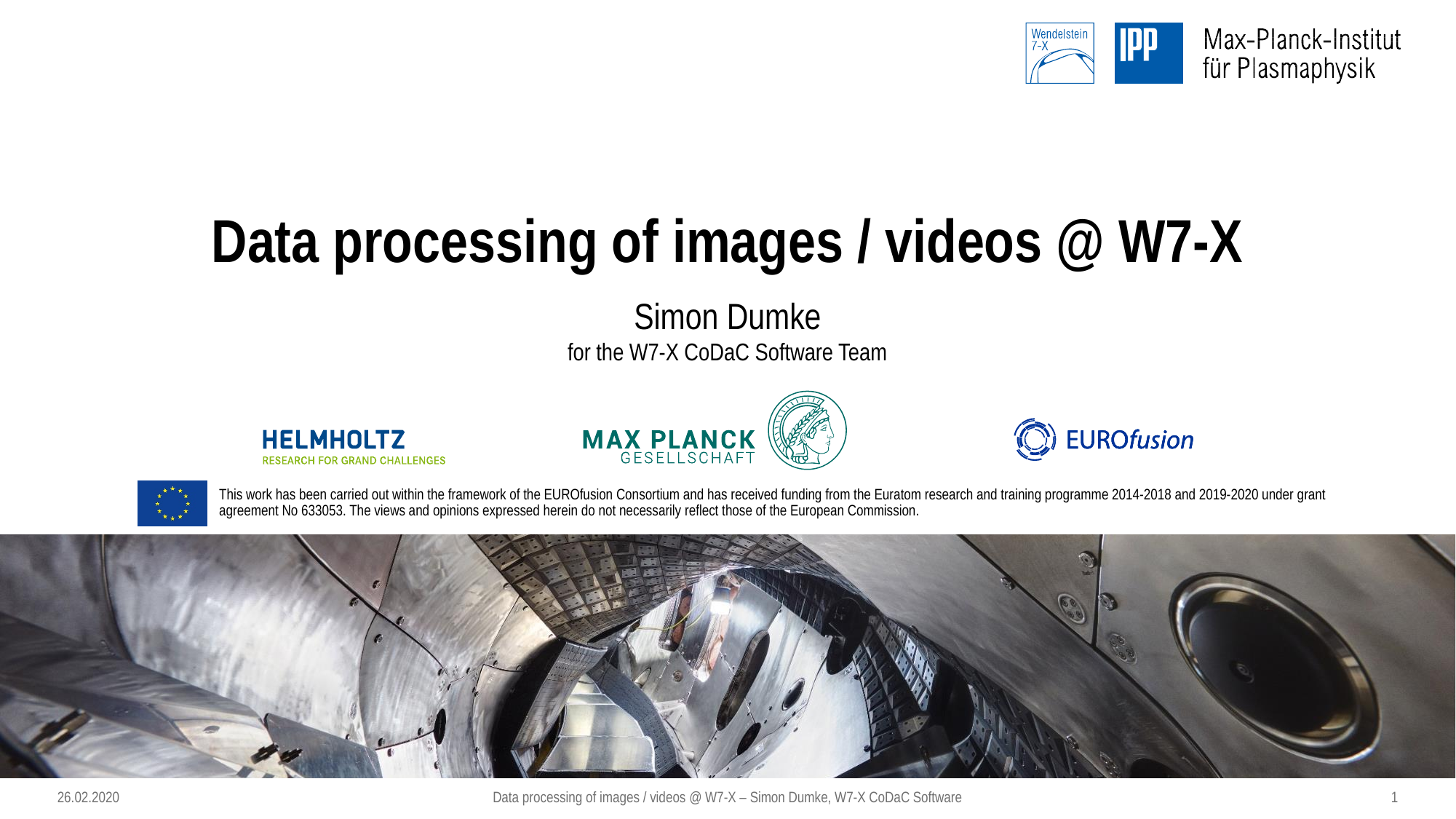

# Data processing of images / videos @ W7-X
Simon Dumke
for the W7-X CoDaC Software Team
Data processing of images / videos @ W7-X – Simon Dumke, W7-X CoDaC Software
1
26.02.2020